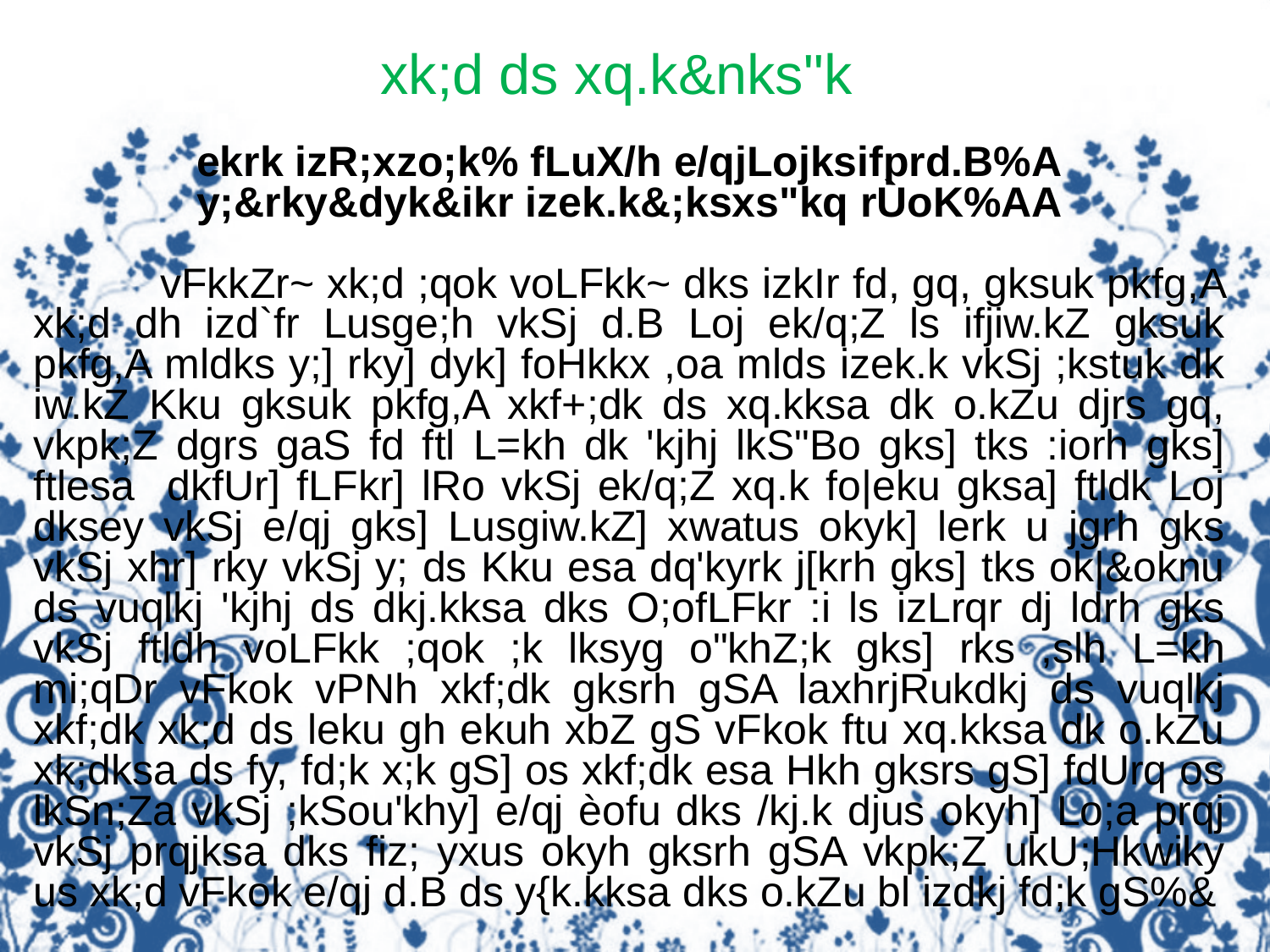

xk;d ds xq.k&nks"k
ekrk izR;xzo;k% fLuX/h e/qjLojksifprd.B%A
y;&rky&dyk&ikr izek.k&;ksxs"kq rÙoK%AA

	vFkkZr~ xk;d ;qok voLFkk~ dks izkIr fd, gq, gksuk pkfg,A xk;d dh izd`fr Lusge;h vkSj d.B Loj ek/q;Z ls ifjiw.kZ gksuk pkfg,A mldks y;] rky] dyk] foHkkx ,oa mlds izek.k vkSj ;kstuk dk iw.kZ Kku gksuk pkfg,A xkf+;dk ds xq.kksa dk o.kZu djrs gq, vkpk;Z dgrs gaS fd ftl L=kh dk 'kjhj lkS"Bo gks] tks :iorh gks] ftlesa  dkfUr] fLFkr] lRo vkSj ek/q;Z xq.k fo|eku gksa] ftldk Loj dksey vkSj e/qj gks] Lusgiw.kZ] xwatus okyk] lerk u jgrh gks vkSj xhr] rky vkSj y; ds Kku esa dq'kyrk j[krh gks] tks ok|&oknu ds vuqlkj 'kjhj ds dkj.kksa dks O;ofLFkr :i ls izLrqr dj ldrh gks vkSj ftldh voLFkk ;qok ;k lksyg o"khZ;k gks] rks ,slh L=kh mi;qDr vFkok vPNh xkf;dk gksrh gSA laxhrjRukdkj ds vuqlkj xkf;dk xk;d ds leku gh ekuh xbZ gS vFkok ftu xq.kksa dk o.kZu xk;dksa ds fy, fd;k x;k gS] os xkf;dk esa Hkh gksrs gS] fdUrq os lkSn;Za vkSj ;kSou'khy] e/qj èofu dks /kj.k djus okyh] Lo;a prqj vkSj prqjksa dks fiz; yxus okyh gksrh gSA vkpk;Z ukU;Hkwiky us xk;d vFkok e/qj d.B ds y{k.kksa dks o.kZu bl izdkj fd;k gS%&

Jkodks¿Fk /u% fLu/ks e/qjks áo/kuoku~A
f=kLFkku&'kksHkhR;soa "kV~ d.BL; p xq.kk% Le`rk AA